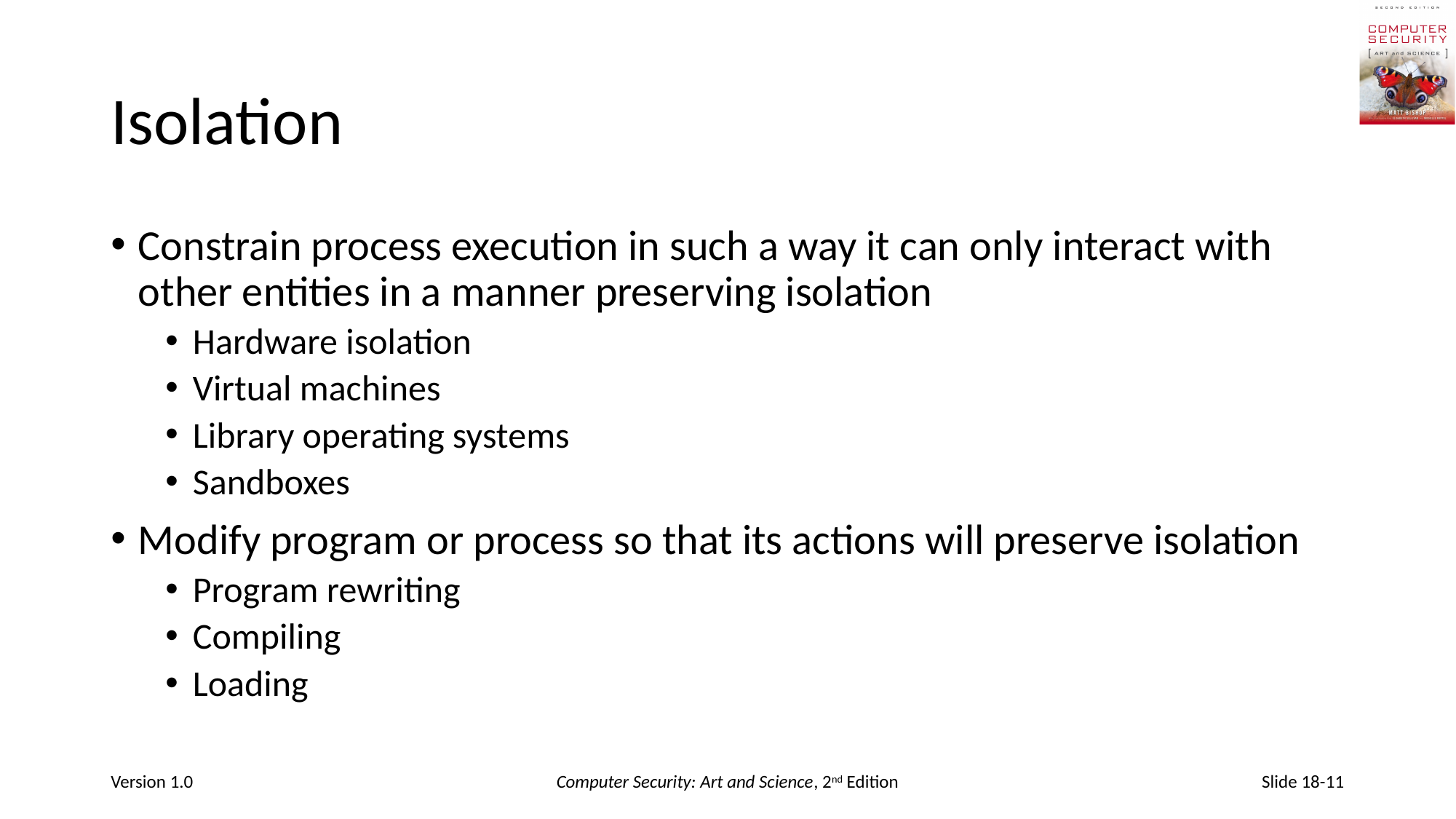

# Isolation
Constrain process execution in such a way it can only interact with other entities in a manner preserving isolation
Hardware isolation
Virtual machines
Library operating systems
Sandboxes
Modify program or process so that its actions will preserve isolation
Program rewriting
Compiling
Loading
Version 1.0
Computer Security: Art and Science, 2nd Edition
Slide 18-11